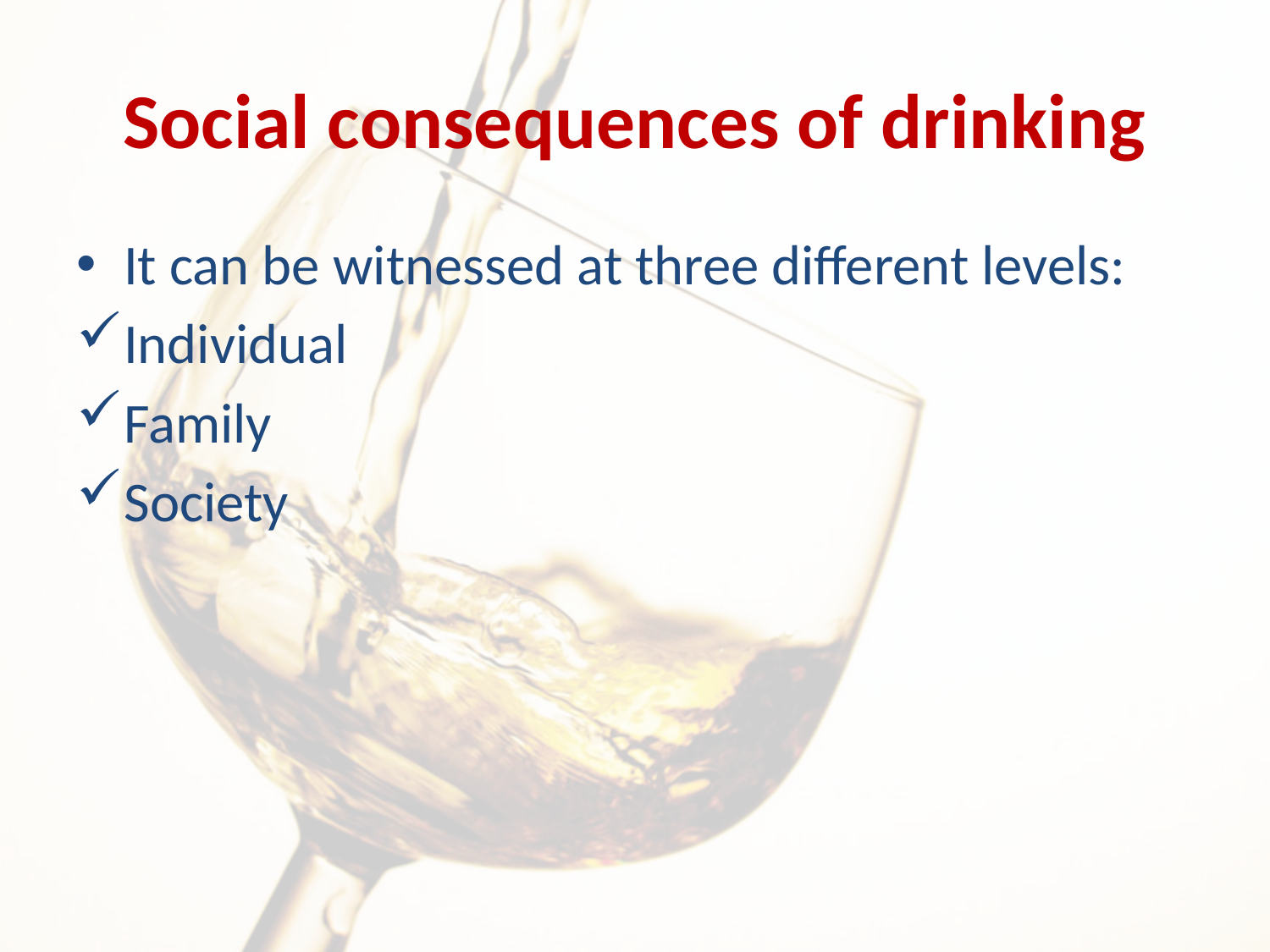

# Social consequences of drinking
It can be witnessed at three different levels:
Individual
Family
Society